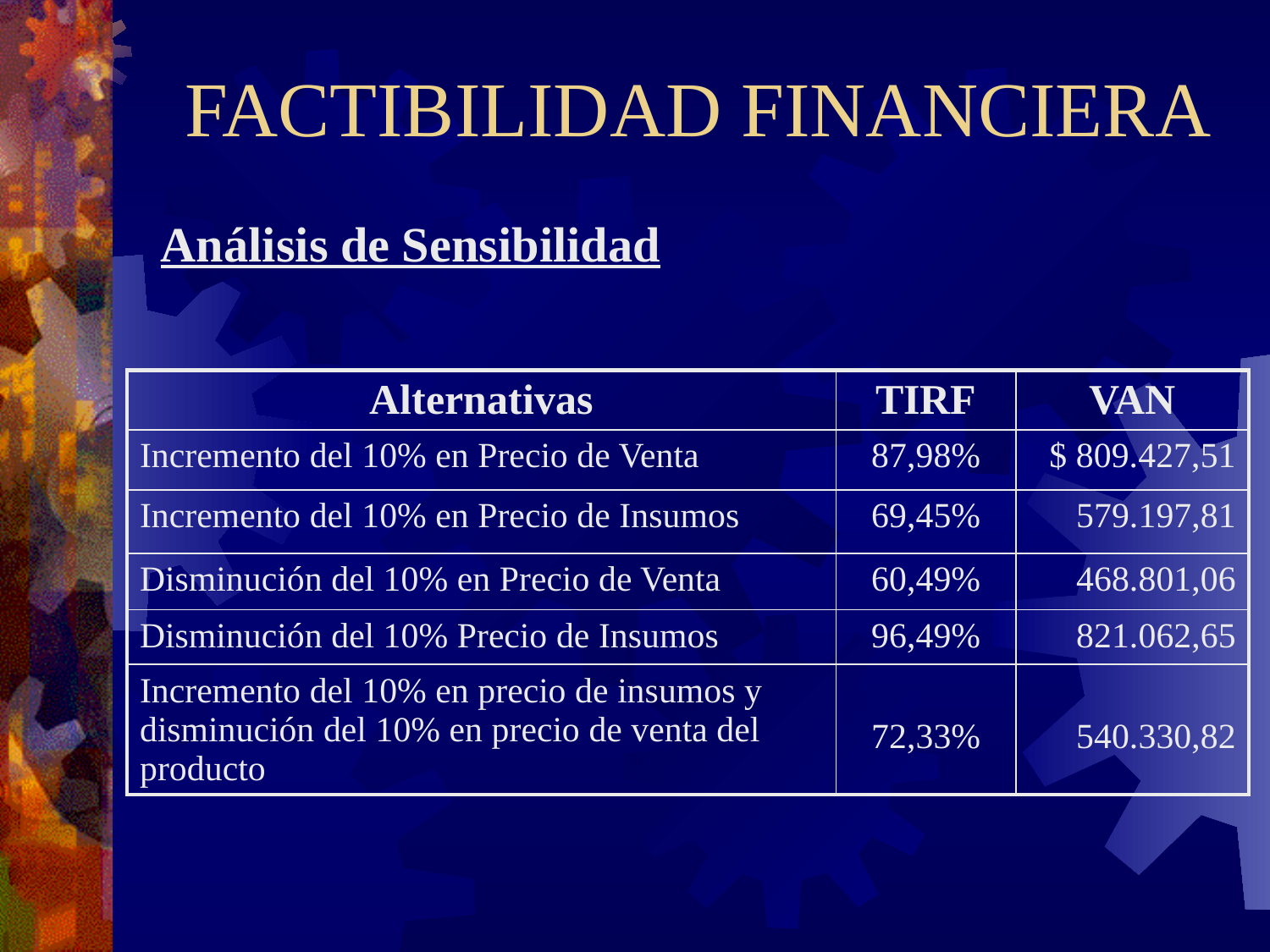

# FACTIBILIDAD FINANCIERA

Análisis de Sensibilidad

| Alternativas | TIRF | VAN |
| --- | --- | --- |
| Incremento del 10% en Precio de Venta | 87,98% | $ 809.427,51 |
| Incremento del 10% en Precio de Insumos | 69,45% | 579.197,81 |
| Disminución del 10% en Precio de Venta | 60,49% | 468.801,06 |
| Disminución del 10% Precio de Insumos | 96,49% | 821.062,65 |
| Incremento del 10% en precio de insumos y disminución del 10% en precio de venta del producto | 72,33% | 540.330,82 |